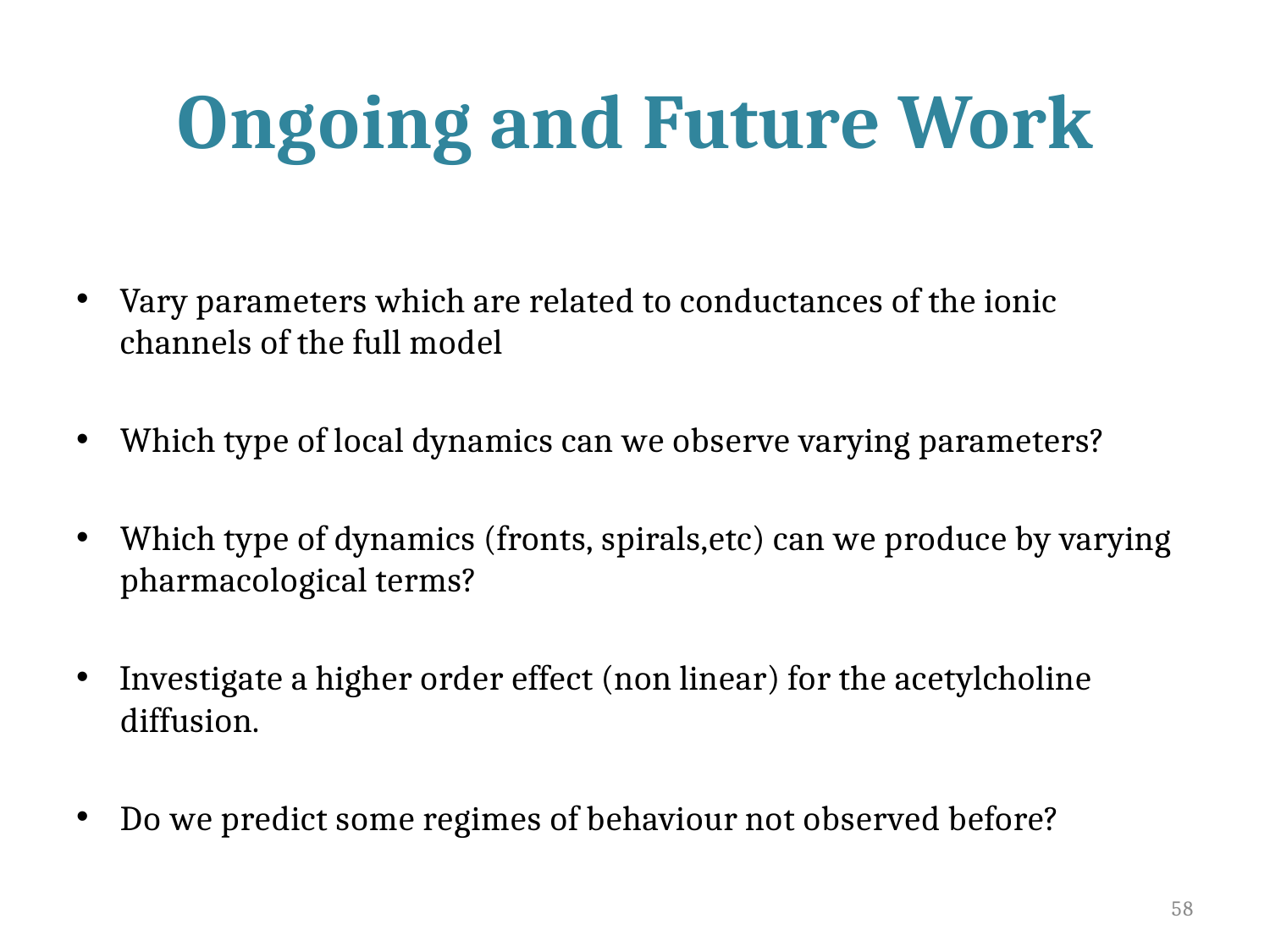

# Ongoing and Future Work

Vary parameters which are related to conductances of the ionic channels of the full model

Which type of local dynamics can we observe varying parameters?

Which type of dynamics (fronts, spirals,etc) can we produce by varying pharmacological terms?

Investigate a higher order effect (non linear) for the acetylcholine diffusion.

Do we predict some regimes of behaviour not observed before?
58